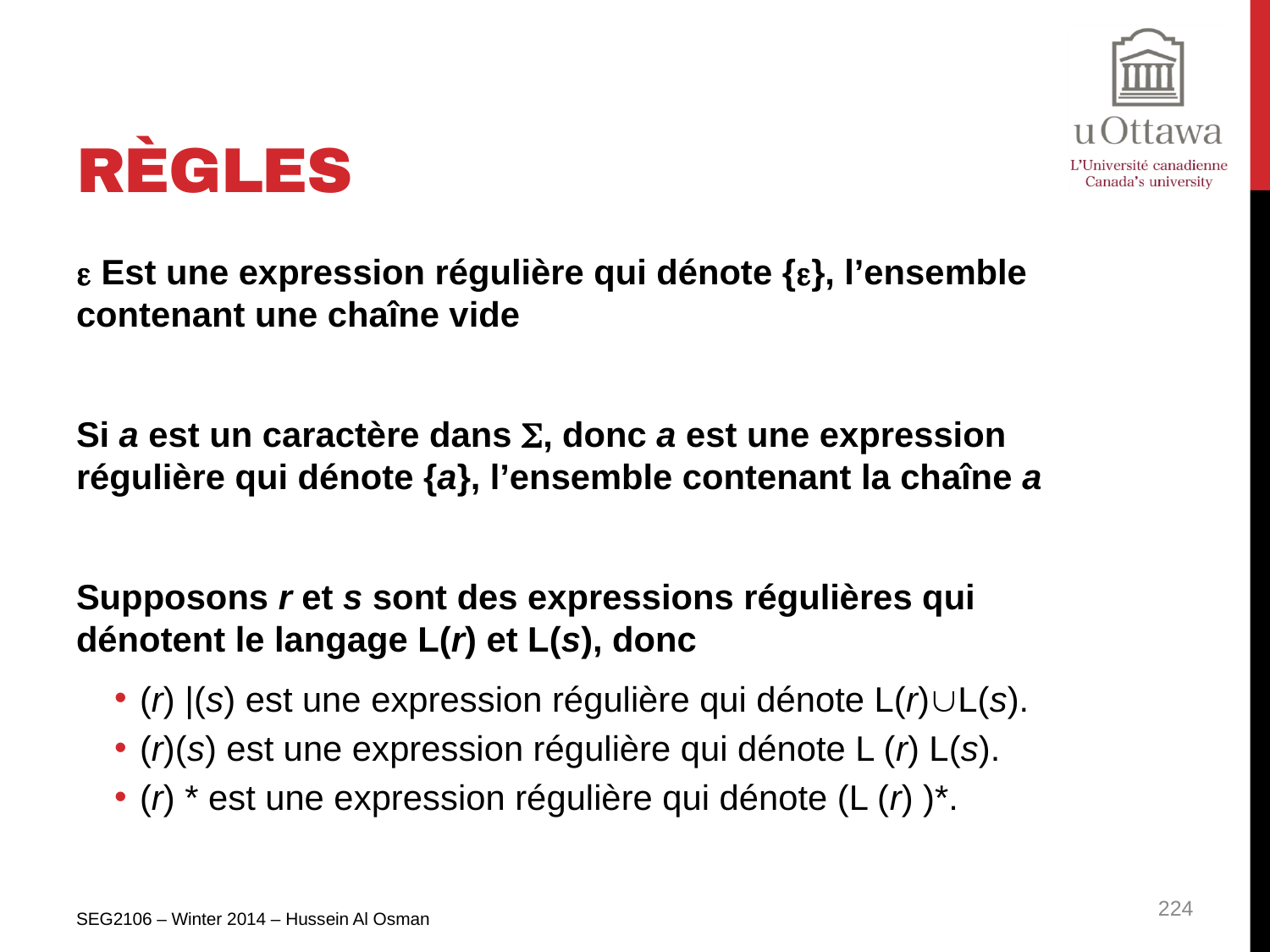

# Règles
ε Est une expression régulière qui dénote {ε}, l’ensemble contenant une chaîne vide

Si a est un caractère dans Σ, donc a est une expression régulière qui dénote {a}, l’ensemble contenant la chaîne a

Supposons r et s sont des expressions régulières qui dénotent le langage L(r) et L(s), donc
(r) |(s) est une expression régulière qui dénote L(r)∪L(s).
(r)(s) est une expression régulière qui dénote L (r) L(s).
(r) * est une expression régulière qui dénote (L (r) )*.

SEG2106 – Winter 2014 – Hussein Al Osman
224